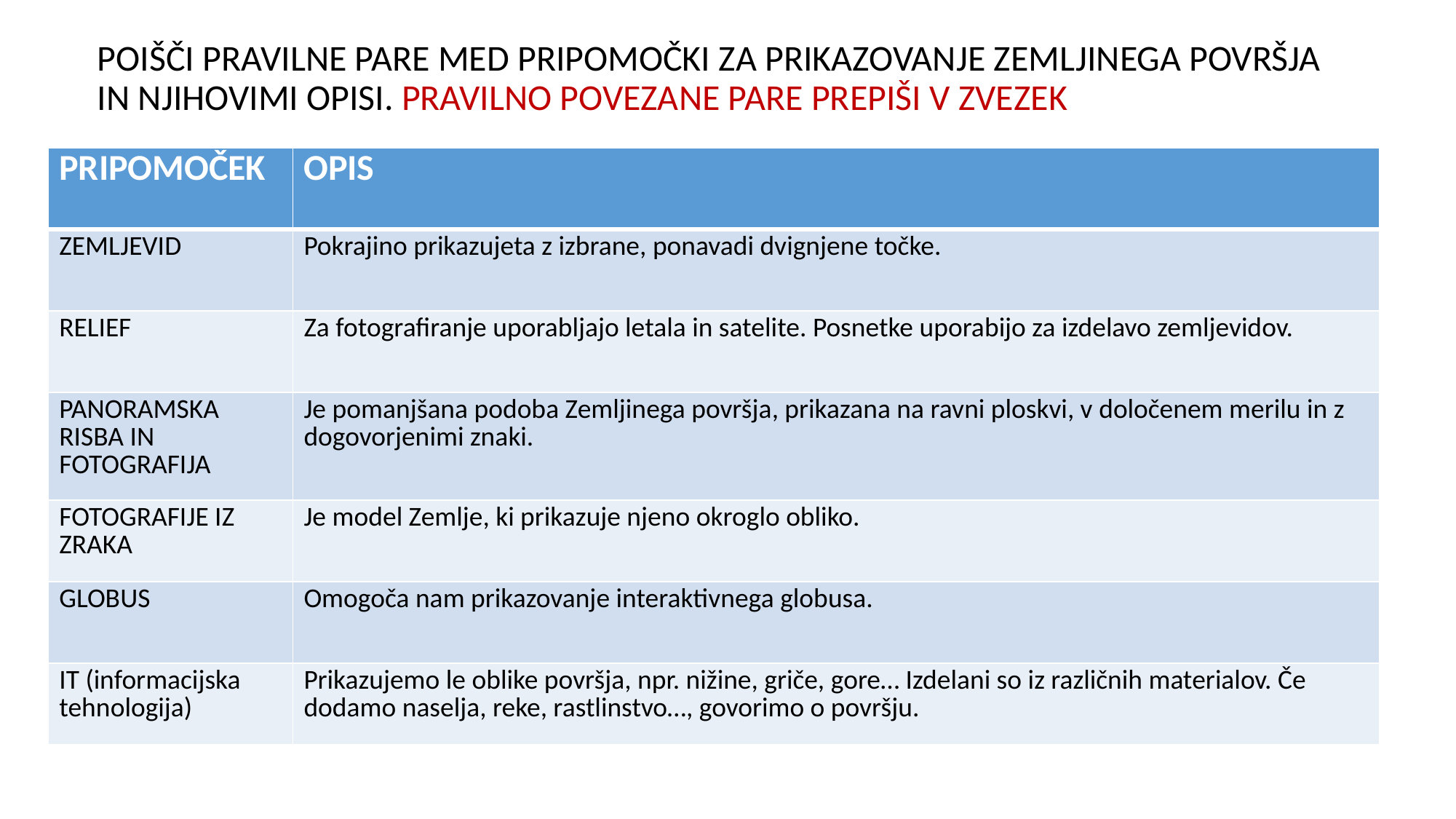

# POIŠČI PRAVILNE PARE MED PRIPOMOČKI ZA PRIKAZOVANJE ZEMLJINEGA POVRŠJA IN NJIHOVIMI OPISI. PRAVILNO POVEZANE PARE PREPIŠI V ZVEZEK
| PRIPOMOČEK | OPIS |
| --- | --- |
| ZEMLJEVID | Pokrajino prikazujeta z izbrane, ponavadi dvignjene točke. |
| RELIEF | Za fotografiranje uporabljajo letala in satelite. Posnetke uporabijo za izdelavo zemljevidov. |
| PANORAMSKA RISBA IN FOTOGRAFIJA | Je pomanjšana podoba Zemljinega površja, prikazana na ravni ploskvi, v določenem merilu in z dogovorjenimi znaki. |
| FOTOGRAFIJE IZ ZRAKA | Je model Zemlje, ki prikazuje njeno okroglo obliko. |
| GLOBUS | Omogoča nam prikazovanje interaktivnega globusa. |
| IT (informacijska tehnologija) | Prikazujemo le oblike površja, npr. nižine, griče, gore… Izdelani so iz različnih materialov. Če dodamo naselja, reke, rastlinstvo…, govorimo o površju. |